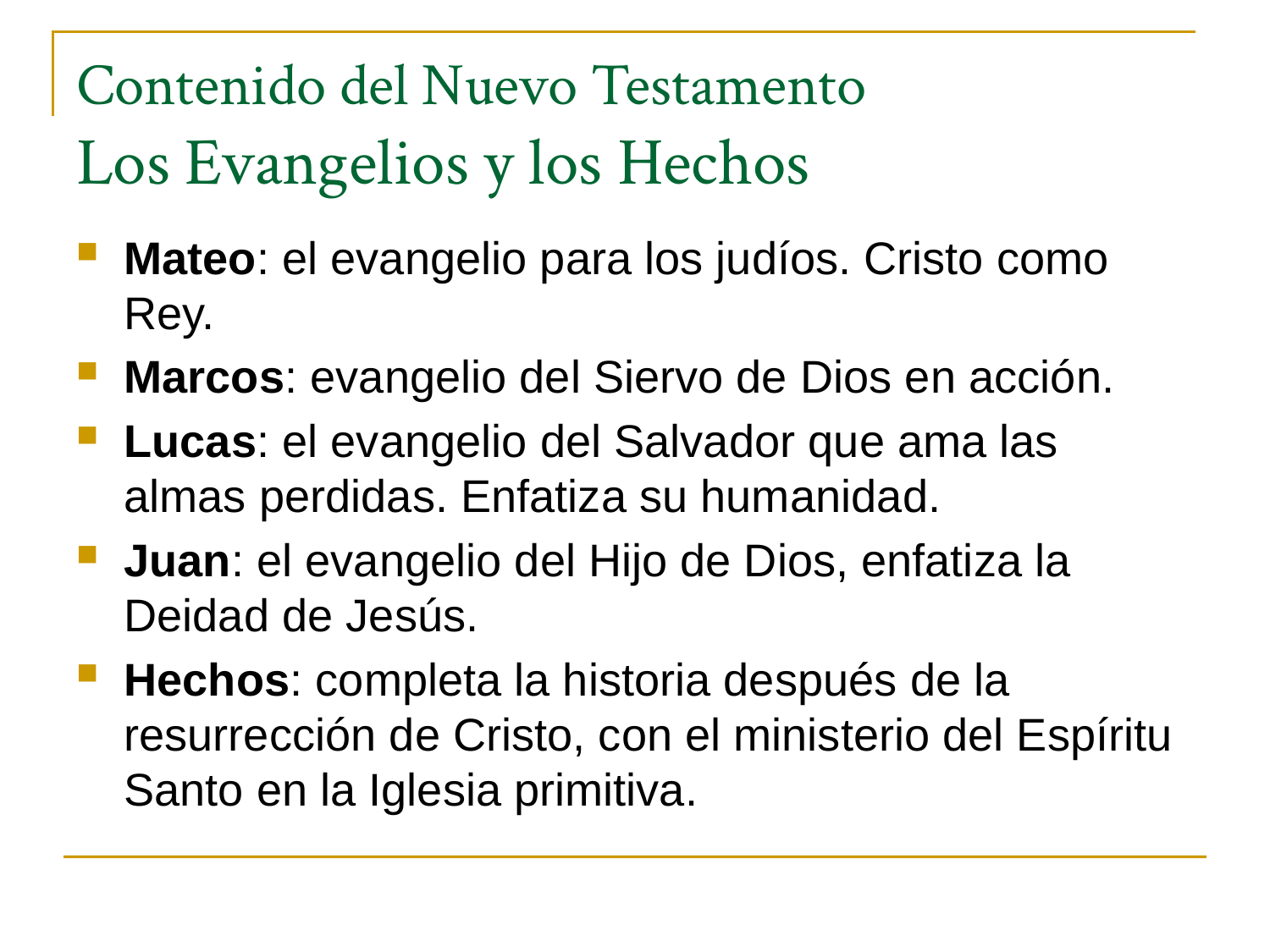

# Contenido del Nuevo Testamento Los Evangelios y los Hechos
Mateo: el evangelio para los judíos. Cristo como Rey.
Marcos: evangelio del Siervo de Dios en acción.
Lucas: el evangelio del Salvador que ama las almas perdidas. Enfatiza su humanidad.
Juan: el evangelio del Hijo de Dios, enfatiza la Deidad de Jesús.
Hechos: completa la historia después de la resurrección de Cristo, con el ministerio del Espíritu Santo en la Iglesia primitiva.